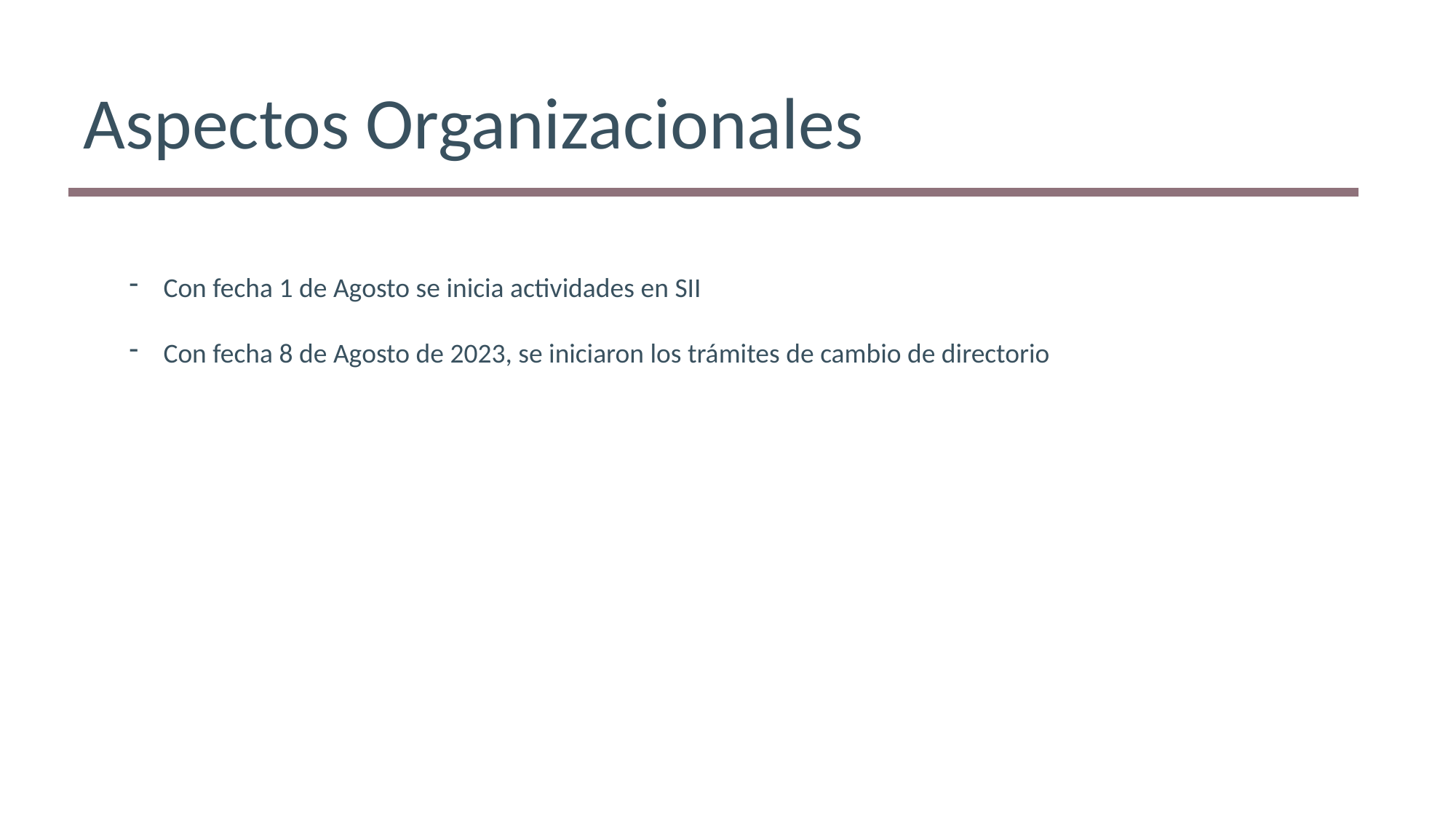

Aspectos Organizacionales
Con fecha 1 de Agosto se inicia actividades en SII

Con fecha 8 de Agosto de 2023, se iniciaron los trámites de cambio de directorio